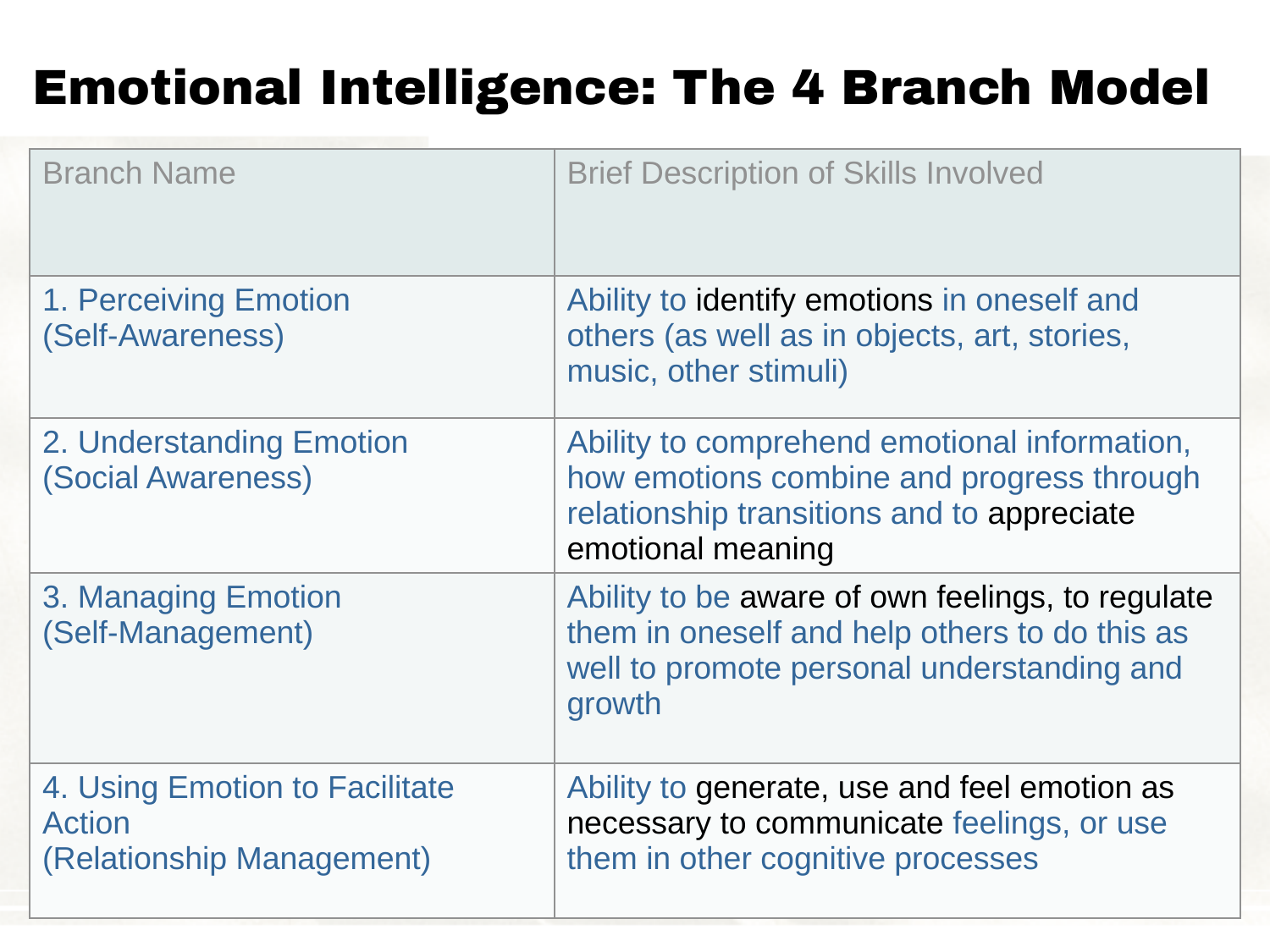

# Emotional Intelligence: The 4 Branch Model
| Branch Name | Brief Description of Skills Involved |
| --- | --- |
| 1. Perceiving Emotion (Self-Awareness) | Ability to identify emotions in oneself and others (as well as in objects, art, stories, music, other stimuli) |
| 2. Understanding Emotion (Social Awareness) | Ability to comprehend emotional information, how emotions combine and progress through relationship transitions and to appreciate emotional meaning |
| 3. Managing Emotion (Self-Management) | Ability to be aware of own feelings, to regulate them in oneself and help others to do this as well to promote personal understanding and growth |
| 4. Using Emotion to Facilitate Action (Relationship Management) | Ability to generate, use and feel emotion as necessary to communicate feelings, or use them in other cognitive processes |